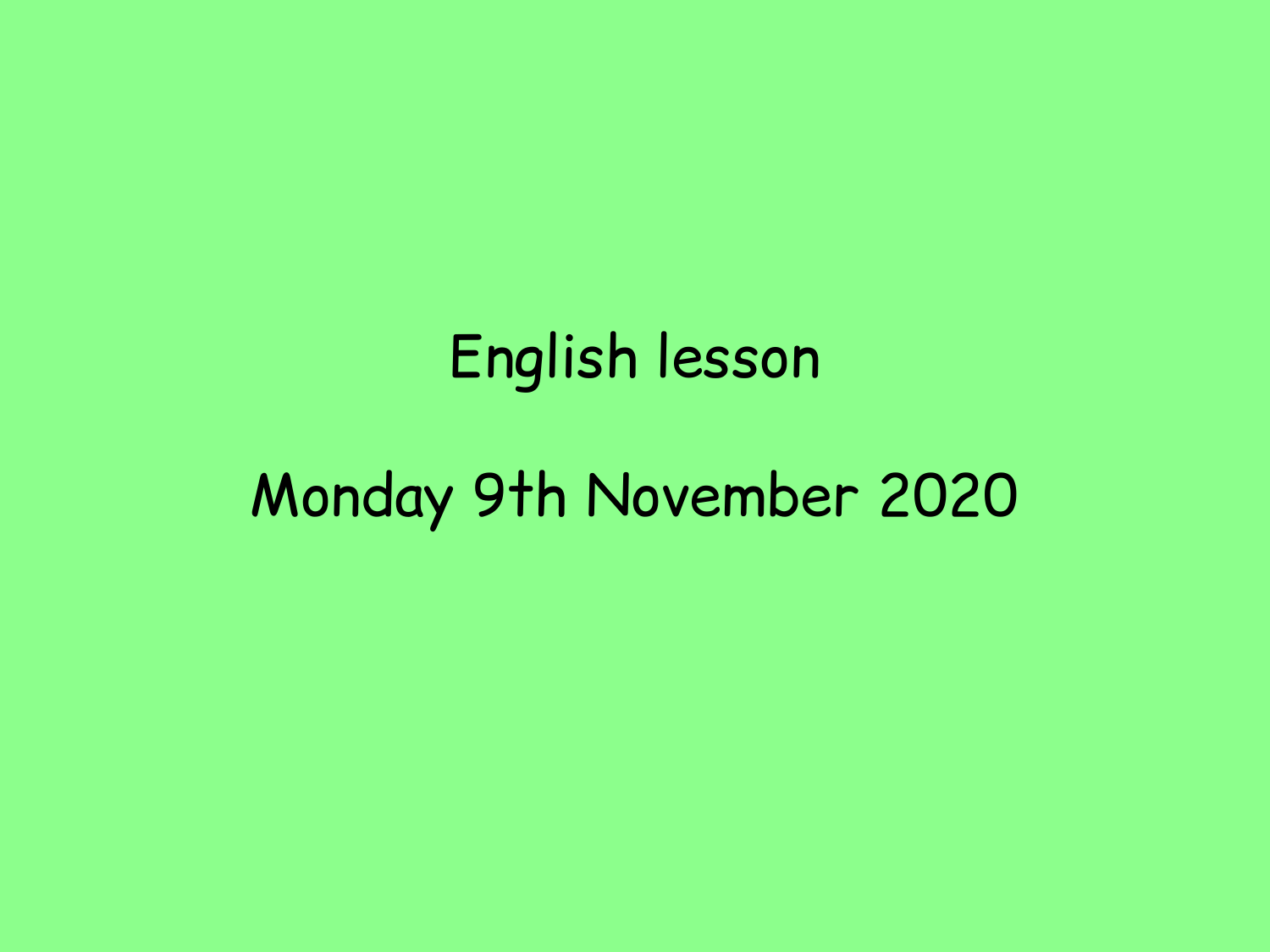

# English lesson Monday 9th November 2020